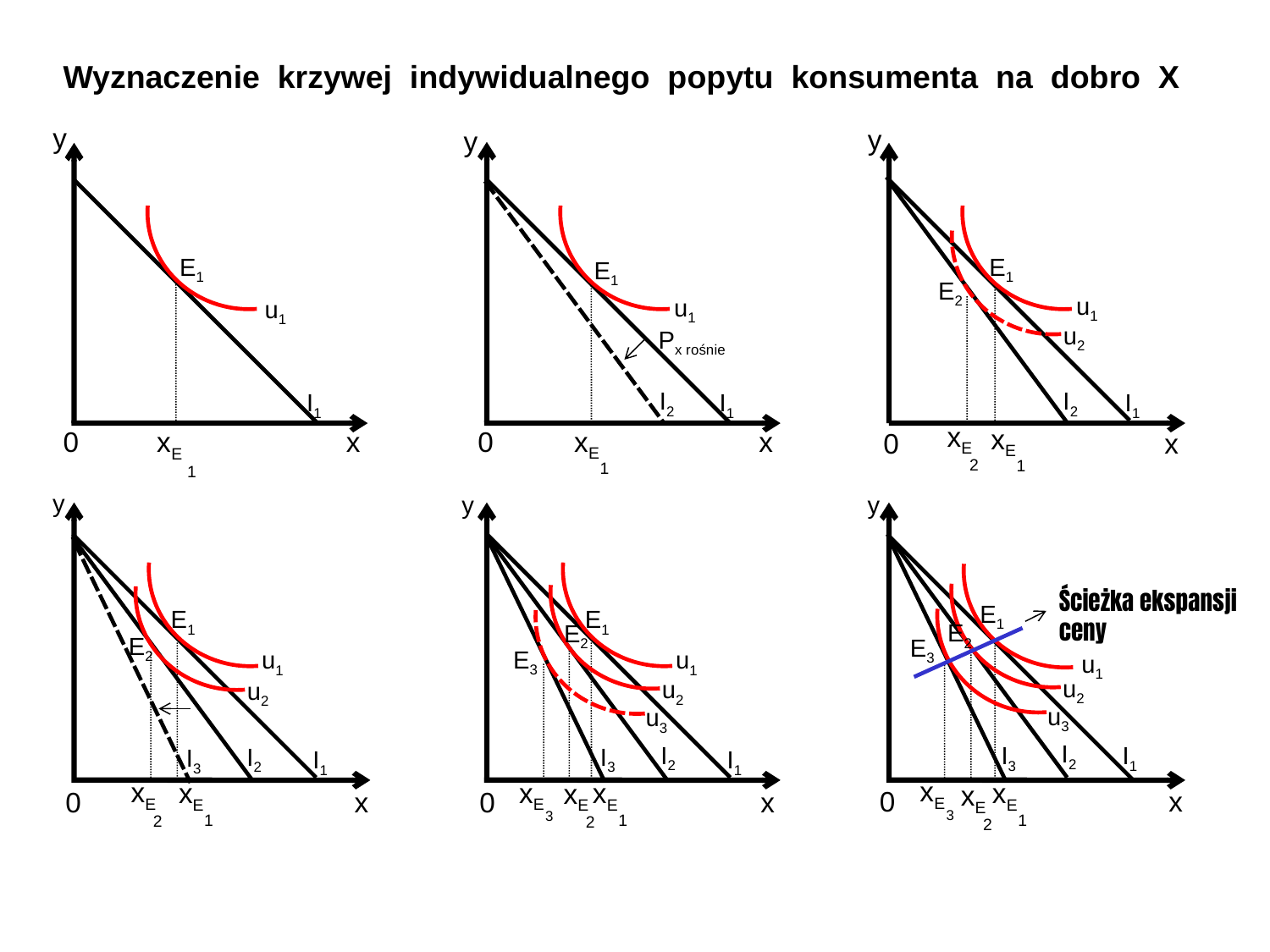

Wyznaczenie  krzywej  indywidualnego  popytu  konsumenta  na  dobro  X

u1
I1

E1
u1

I1
y
y
y

u2

I2

I2
E1
E1

xE
1
E2

xE
2

u1
Px rośnie

I1
xE
1
0          xE                     x
0                                  x
0                                  x

1

E1
u1

I1
xE
1

E1
u1

I1
xE
1

E1
u1

y
y
y

u2

I2
E2

xE
2

u3
E3

xE
3

I3

u2

I2
E2

xE
2

I3

u2

I2
E2

xE
2

u3

I3
Ścieżka ekspansji
ceny

E3

xE
3

I1
xE
1
0                                   x
 0                                  x
0                                   x